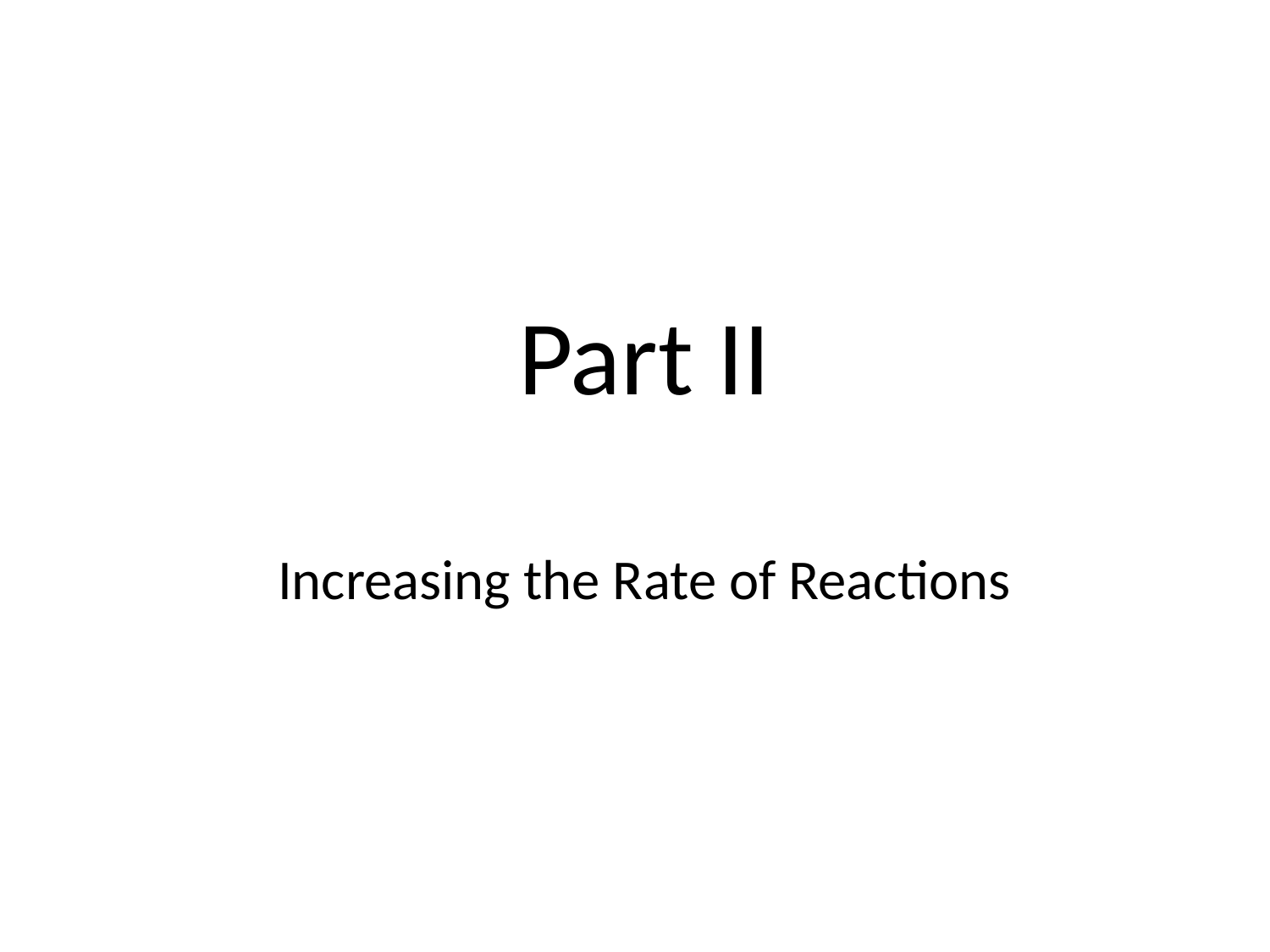

Part II

Increasing the Rate of Reactions